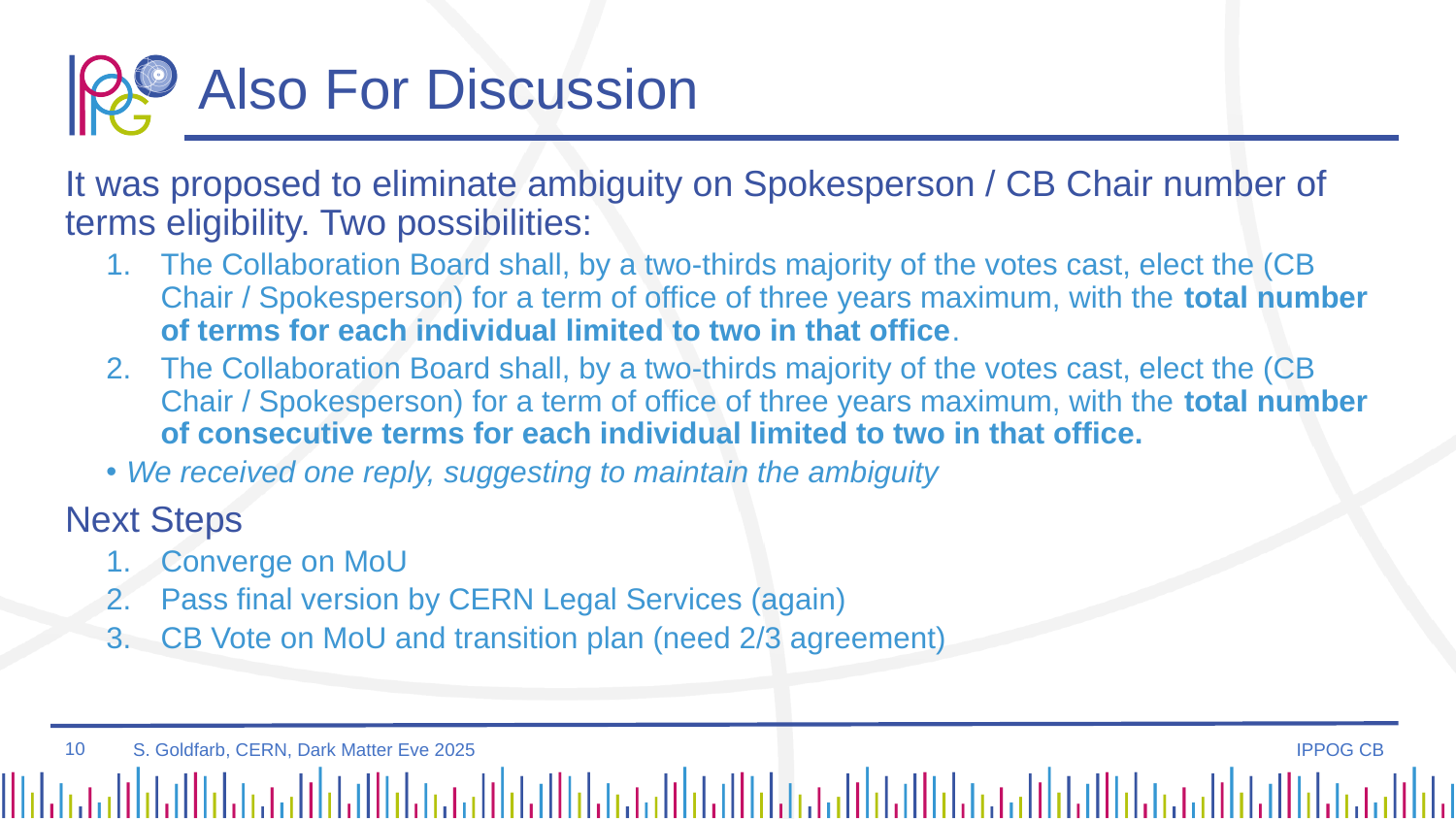

# Also For Discussion
It was proposed to eliminate ambiguity on Spokesperson / CB Chair number of terms eligibility. Two possibilities:
The Collaboration Board shall, by a two-thirds majority of the votes cast, elect the (CB Chair / Spokesperson) for a term of office of three years maximum, with the total number of terms for each individual limited to two in that office.
The Collaboration Board shall, by a two-thirds majority of the votes cast, elect the (CB Chair / Spokesperson) for a term of office of three years maximum, with the total number of consecutive terms for each individual limited to two in that office.
We received one reply, suggesting to maintain the ambiguity
Next Steps
Converge on MoU
Pass final version by CERN Legal Services (again)
CB Vote on MoU and transition plan (need 2/3 agreement)
10
IPPOG CB
S. Goldfarb, CERN, Dark Matter Eve 2025